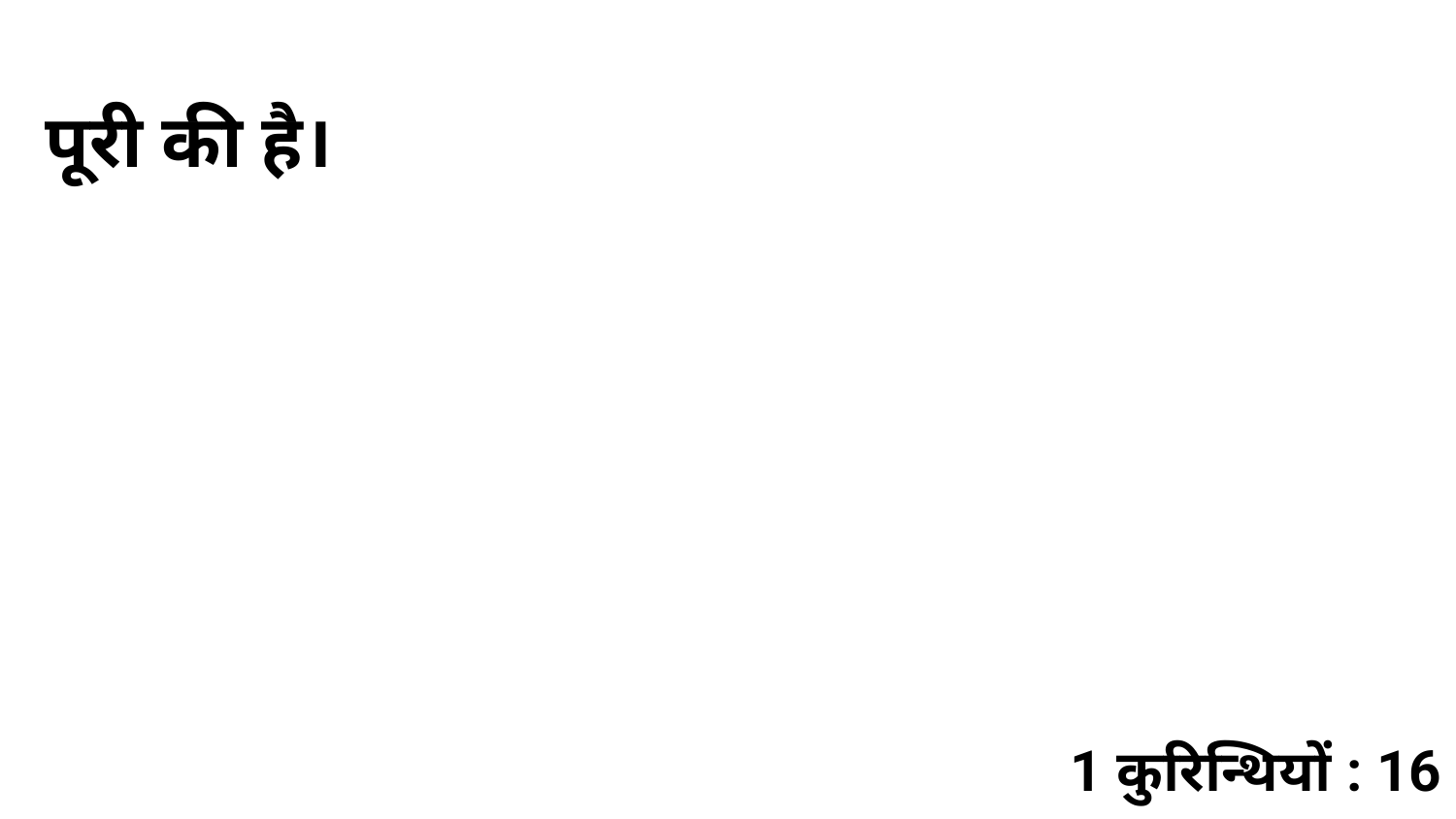

पूरी की है।
1 कुरिन्थियों : 16